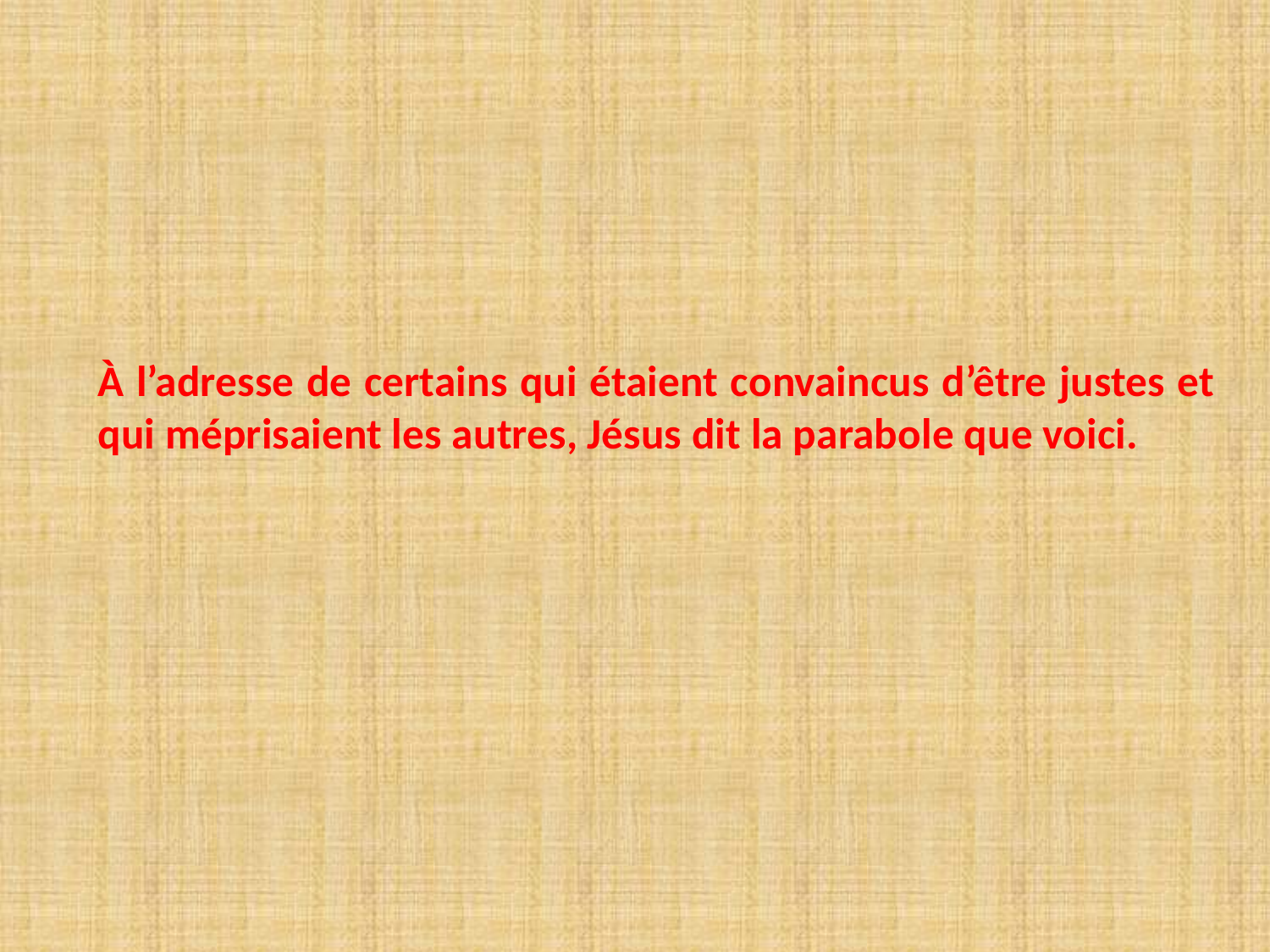

# À l’adresse de certains qui étaient convaincus d’être justes et qui méprisaient les autres, Jésus dit la parabole que voici.